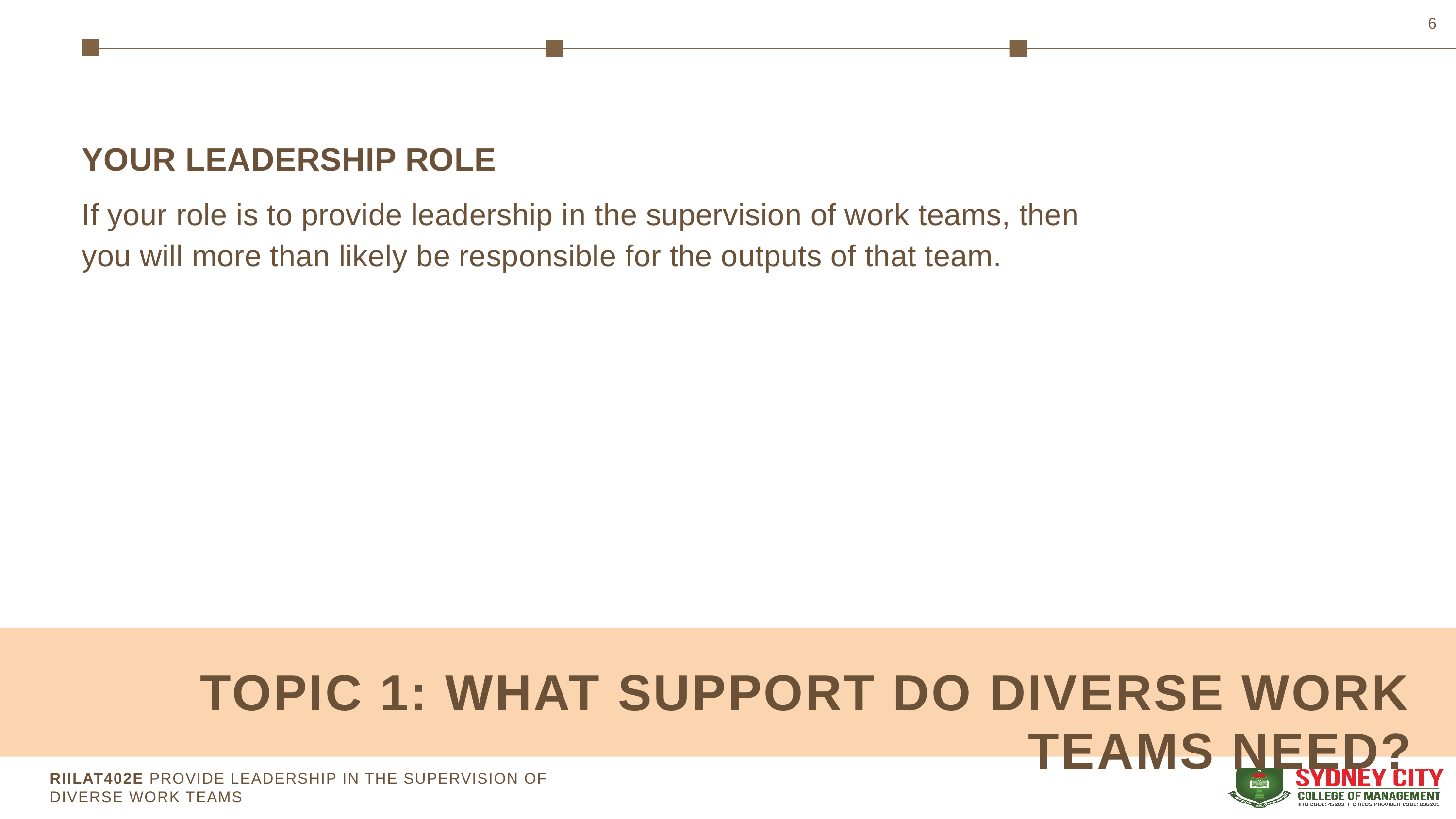

6

YOUR LEADERSHIP ROLE
If your role is to provide leadership in the supervision of work teams, then you will more than likely be responsible for the outputs of that team.

TOPIC 1: WHAT SUPPORT DO DIVERSE WORK TEAMS NEED?
Topic 1: Insert topic title
RIILAT402E PROVIDE LEADERSHIP IN THE SUPERVISION OF DIVERSE WORK TEAMS